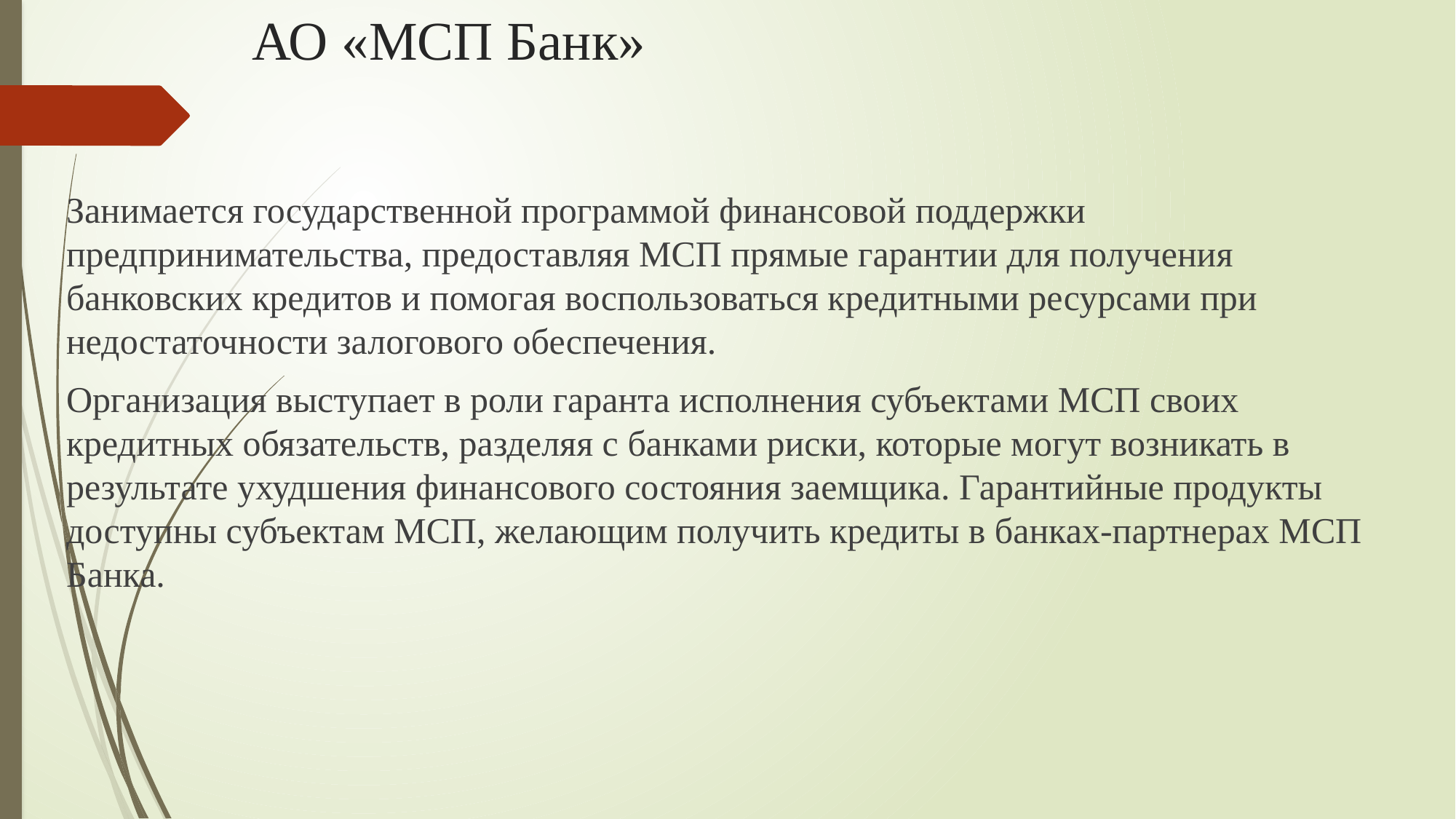

# АО «МСП Банк»
Занимается государственной программой финансовой поддержки предпринимательства, предоставляя МСП прямые гарантии для получения банковских кредитов и помогая воспользоваться кредитными ресурсами при недостаточности залогового обеспечения.
Организация выступает в роли гаранта исполнения субъектами МСП своих кредитных обязательств, разделяя с банками риски, которые могут возникать в результате ухудшения финансового состояния заемщика. Гарантийные продукты доступны субъектам МСП, желающим получить кредиты в банках-партнерах МСП Банка.